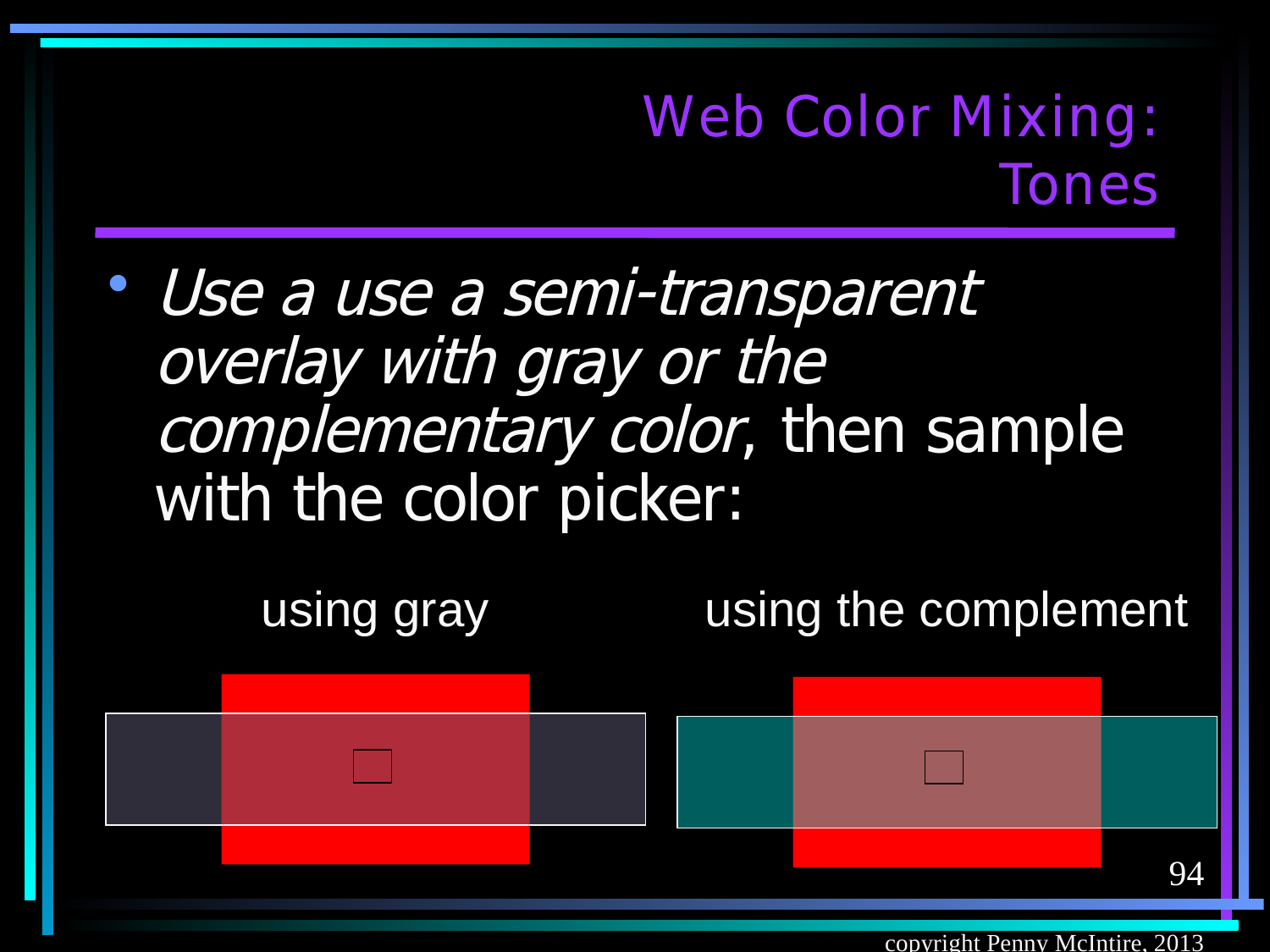

# Web Color Mixing: Tones
Use a use a semi-transparent overlay with gray or the complementary color, then sample with the color picker:
using gray
using the complement

94
copyright Penny McIntire, 2013